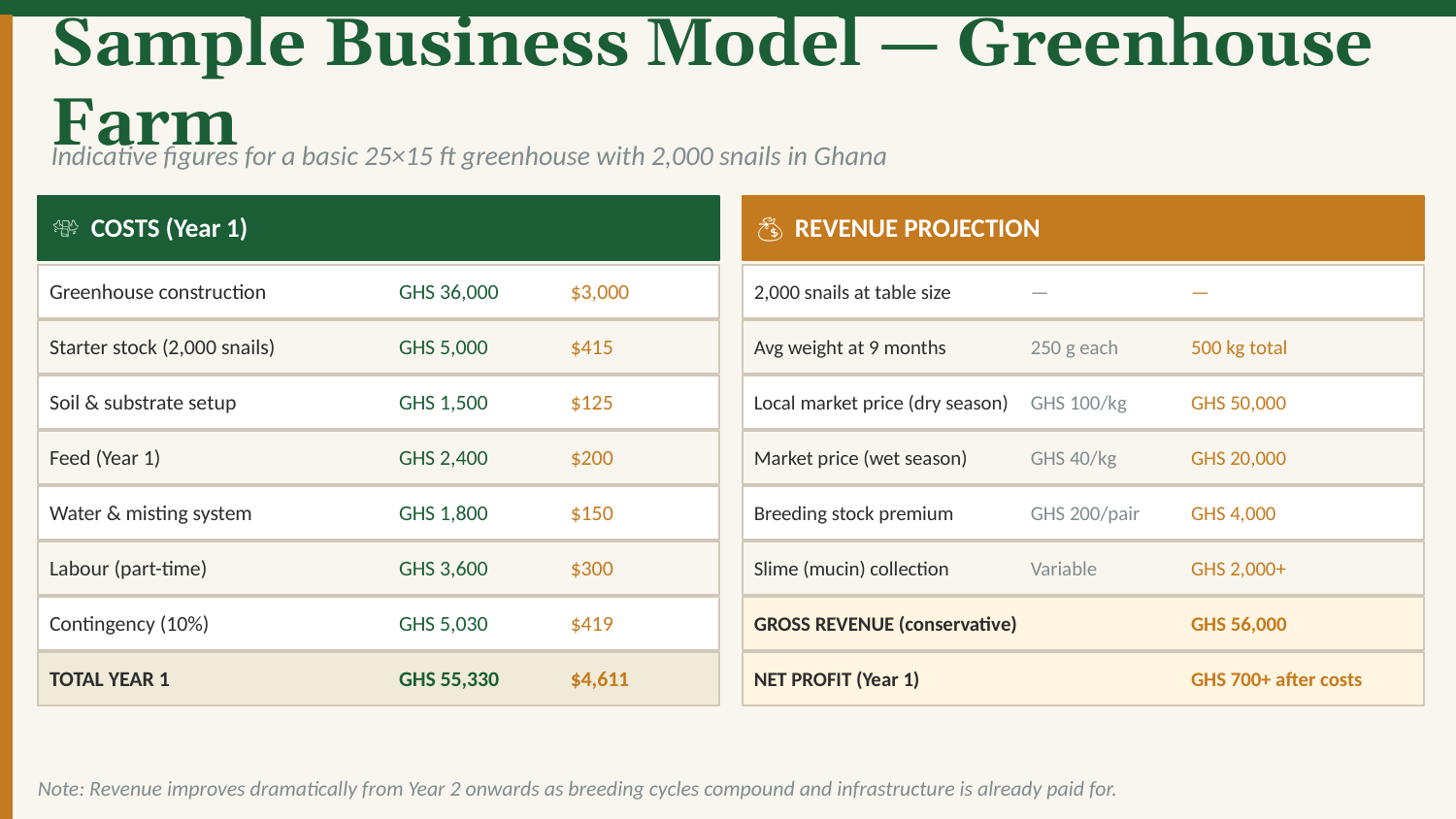

Sample Business Model — Greenhouse Farm
Indicative figures for a basic 25×15 ft greenhouse with 2,000 snails in Ghana

💸  COSTS (Year 1)
💰  REVENUE PROJECTION

Greenhouse construction
GHS 36,000
$3,000
2,000 snails at table size
—
—

Starter stock (2,000 snails)
GHS 5,000
$415
Avg weight at 9 months
250 g each
500 kg total

Soil & substrate setup
GHS 1,500
$125
Local market price (dry season)
GHS 100/kg
GHS 50,000

Feed (Year 1)
GHS 2,400
$200
Market price (wet season)
GHS 40/kg
GHS 20,000

Water & misting system
GHS 1,800
$150
Breeding stock premium
GHS 200/pair
GHS 4,000

Labour (part-time)
GHS 3,600
$300
Slime (mucin) collection
Variable
GHS 2,000+

Contingency (10%)
GHS 5,030
$419
GROSS REVENUE (conservative)

GHS 56,000

TOTAL YEAR 1
GHS 55,330
$4,611
NET PROFIT (Year 1)

GHS 700+ after costs
Note: Revenue improves dramatically from Year 2 onwards as breeding cycles compound and infrastructure is already paid for.